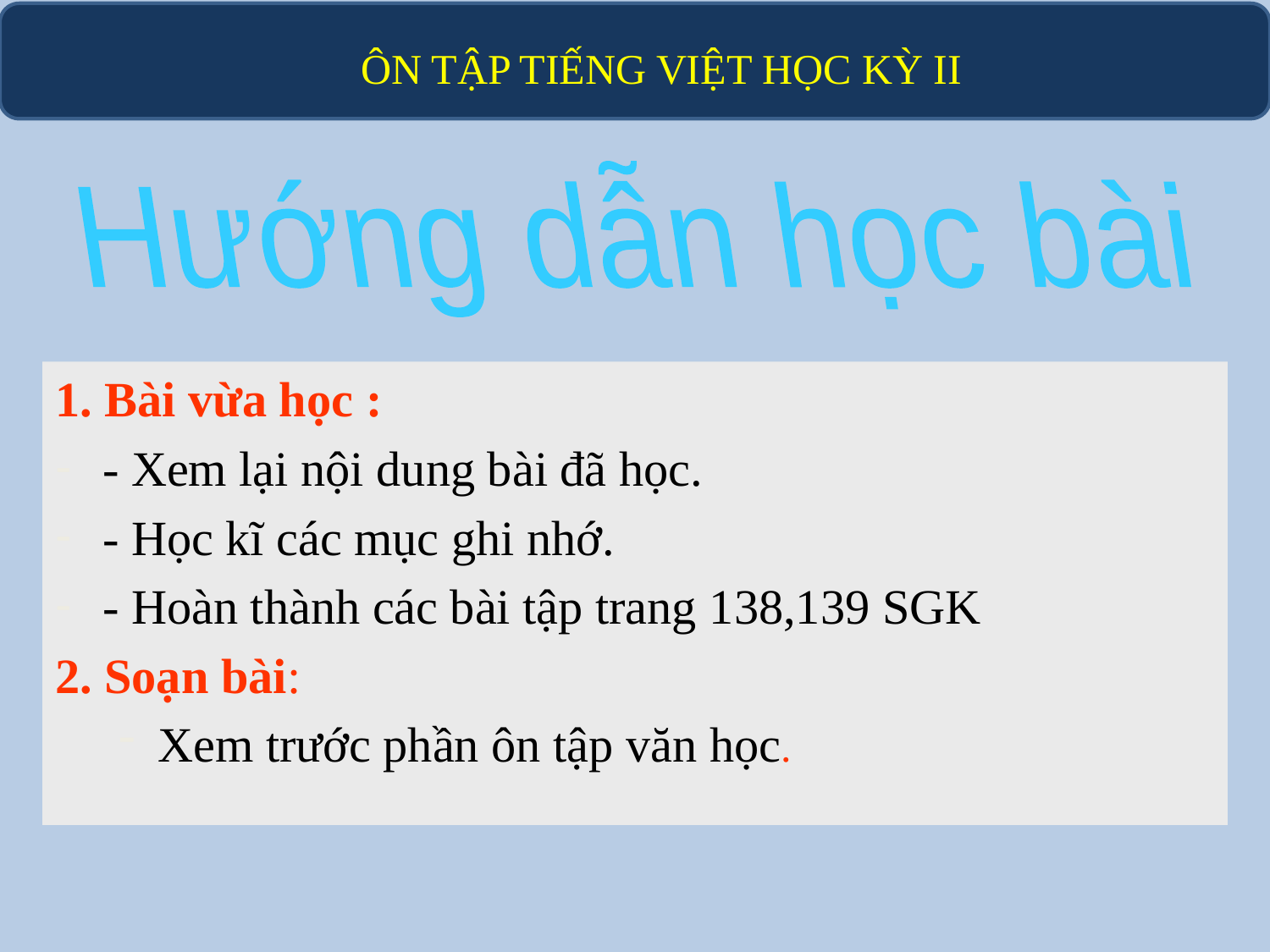

# ÔN TẬP TIẾNG VIỆT HỌC KỲ II
Hướng dẫn học bài
1. Bài vừa học :
- Xem lại nội dung bài đã học.
- Học kĩ các mục ghi nhớ.
- Hoàn thành các bài tập trang 138,139 SGK
2. Soạn bài:
Xem trước phần ôn tập văn học.